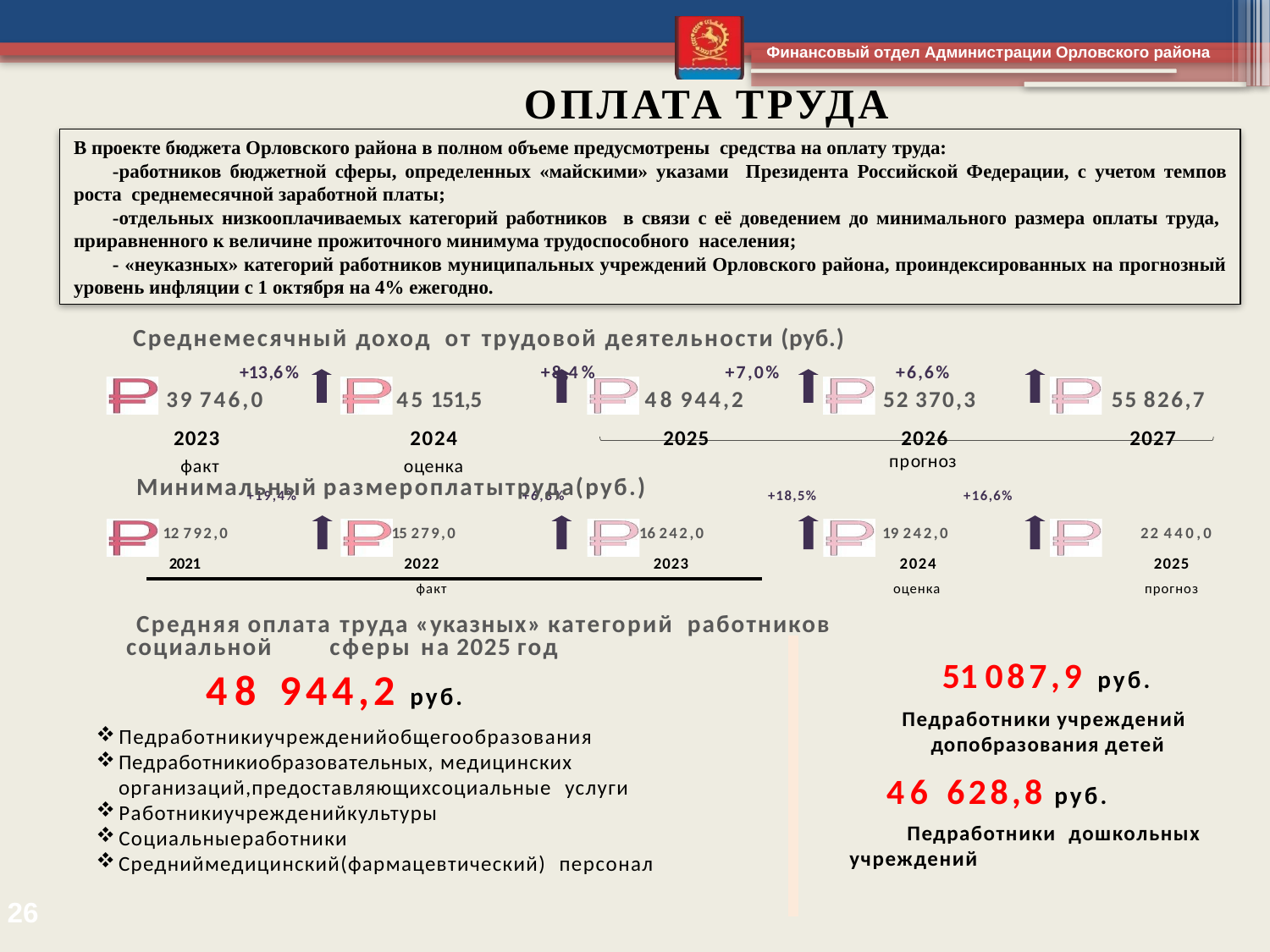

ОПЛАТА ТРУДА

В проекте бюджета Орловского района в полном объеме предусмотрены  средства на оплату труда:
-работников бюджетной сферы, определенных «майскими» указами  Президента Российской Федерации, с учетом темпов роста  среднемесячной заработной платы;
-отдельных низкооплачиваемых категорий работников  в связи с её доведением до минимального размера оплаты труда,  приравненного к величине прожиточного минимума трудоспособного  населения;
- «неуказных» категорий работников муниципальных учреждений Орловского района, проиндексированных на прогнозный уровень инфляции с 1 октября на 4% ежегодно.

Среднемесячный доход  от  трудовой деятельности (руб.)
+13,6%	+8,4%	+7,0%	+6,6%

39 746,0
2023
факт
45 151,5
2024
оценка
48 944,2
2025
52 370,3
2026
55 826,7
2027

прогноз
Минимальный размероплатытруда(руб.)
| +19,4% |  | +6,3% |  | +18,5% | +16,6% |  |
| --- | --- | --- | --- | --- | --- | --- |
| 12 792,0 | 15 279,0 |  | 16 242,0 |  | 19 242,0 | 22 440,0 |
| 2021 | 2022 |  | 2023 |  | 2024 | 2025 |
|  | факт |  |  |  | оценка | прогноз |

Средняя оплата труда «указных» категорий  работников
социальной	сферы на 2025 год
48 944,2 руб.
Педработникиучрежденийобщегообразования
Педработникиобразовательных, медицинских  организаций,предоставляющихсоциальные  услуги
Работникиучрежденийкультуры
Социальныеработники
Средниймедицинский(фармацевтический)  персонал
51 087,9 руб.
Педработники учреждений  допобразования детей
46 628,8 руб.
Педработники  дошкольных учреждений

26